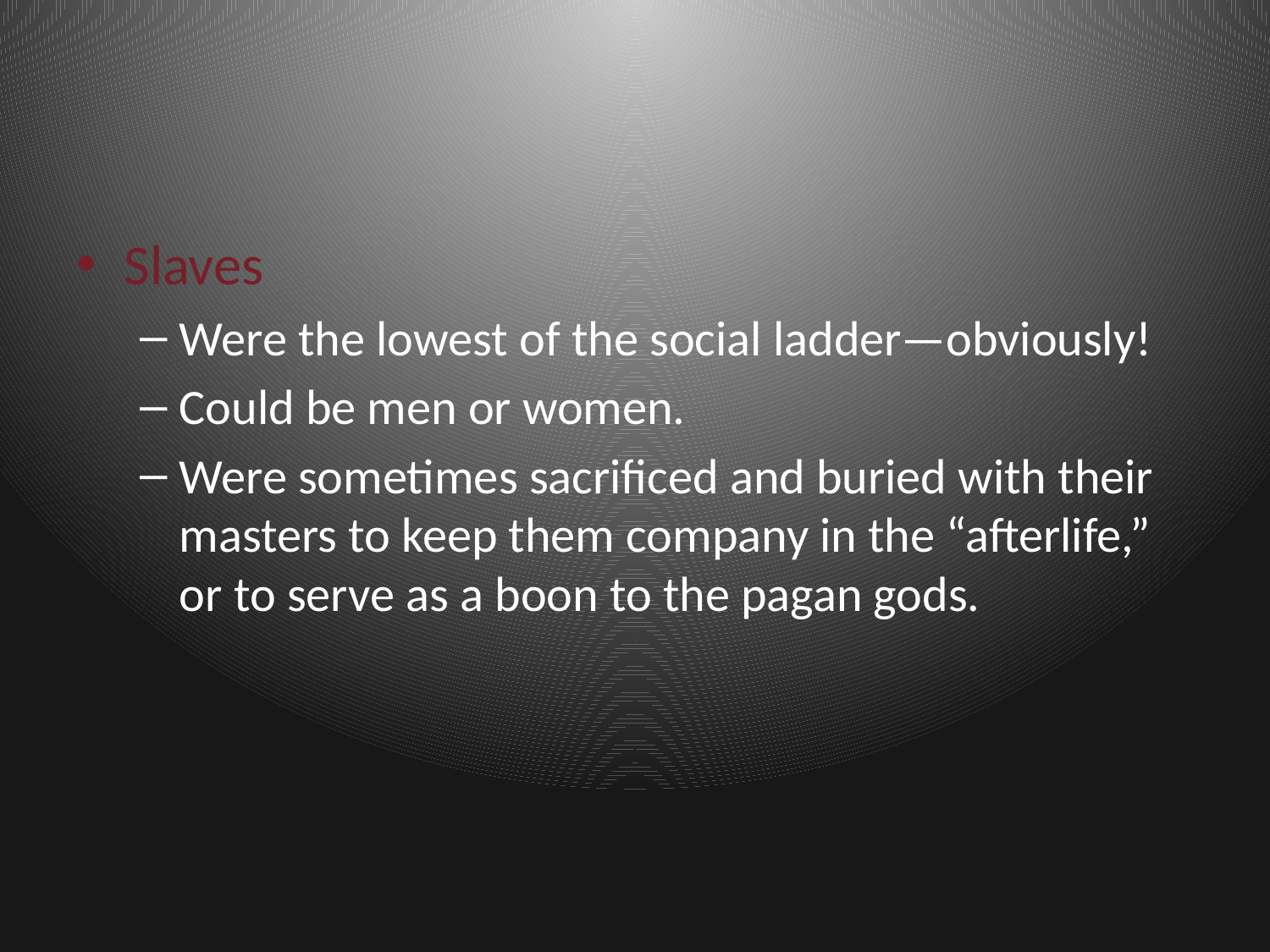

Slaves
Were the lowest of the social ladder—obviously!
Could be men or women.
Were sometimes sacrificed and buried with their masters to keep them company in the “afterlife,” or to serve as a boon to the pagan gods.